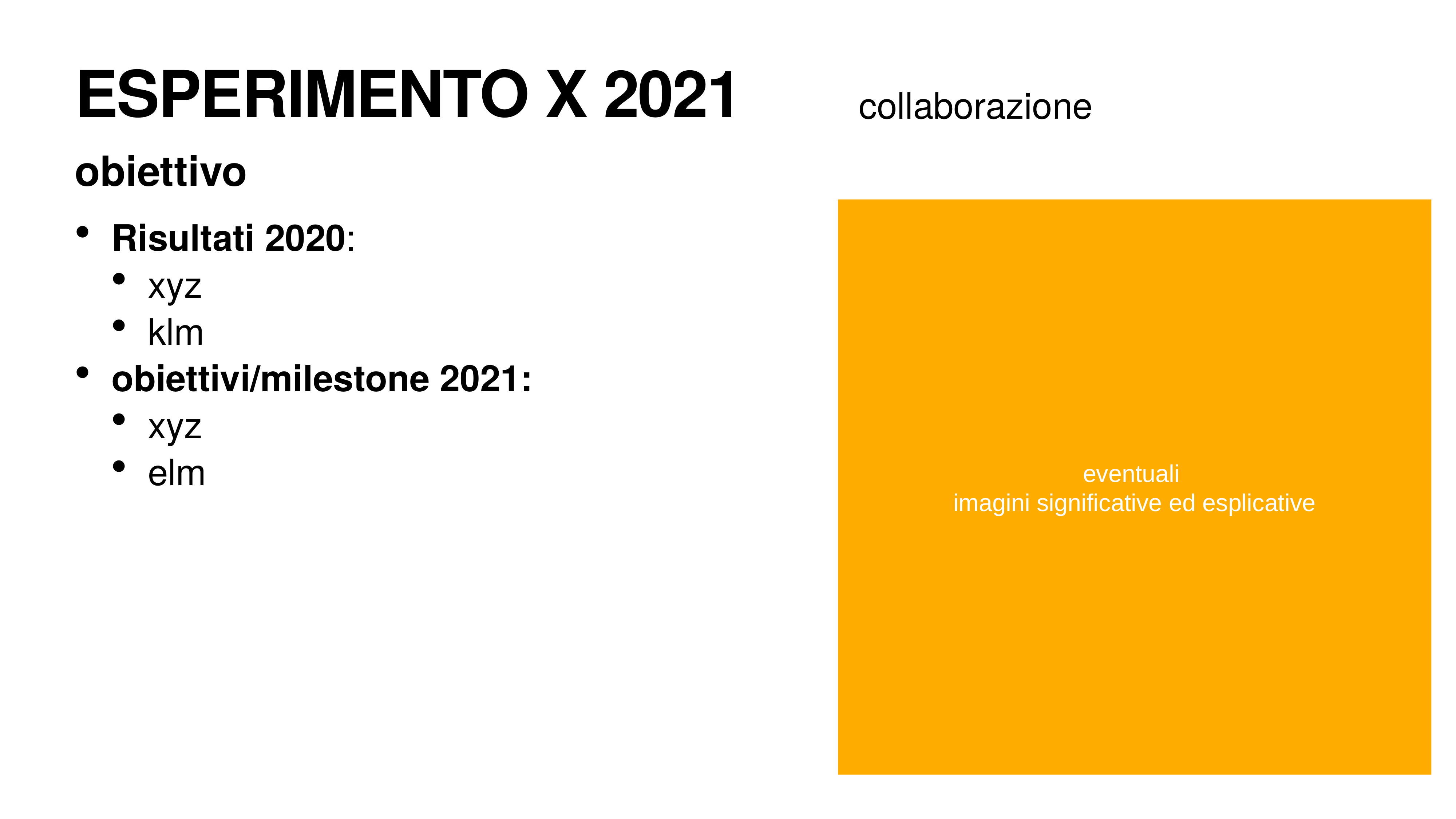

collaborazione
# ESPERIMENTO X 2021
obiettivo
eventuali
imagini significative ed esplicative
Risultati 2020:
xyz
klm
obiettivi/milestone 2021:
xyz
elm